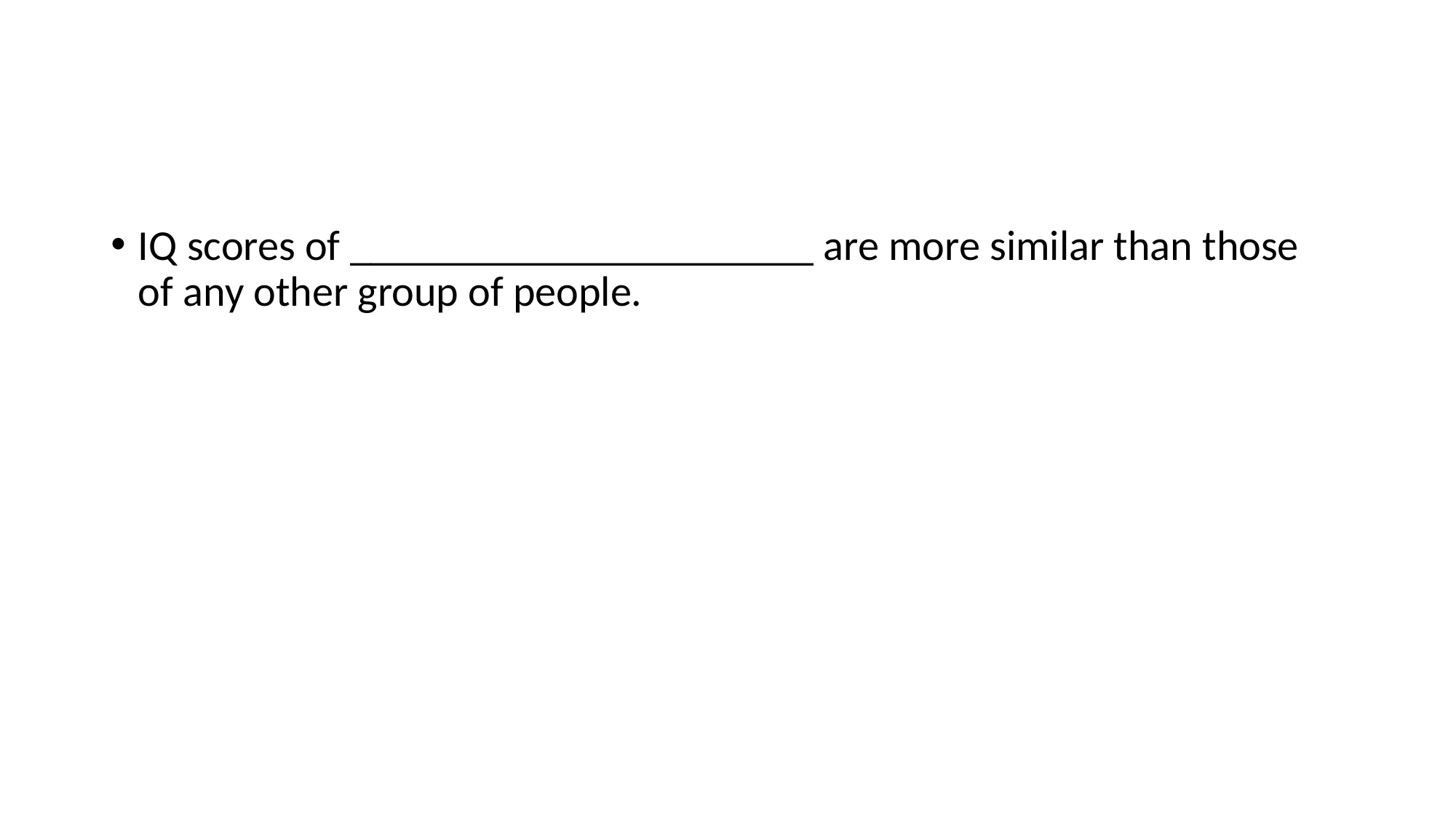

#
IQ scores of ______________________ are more similar than those of any other group of people.